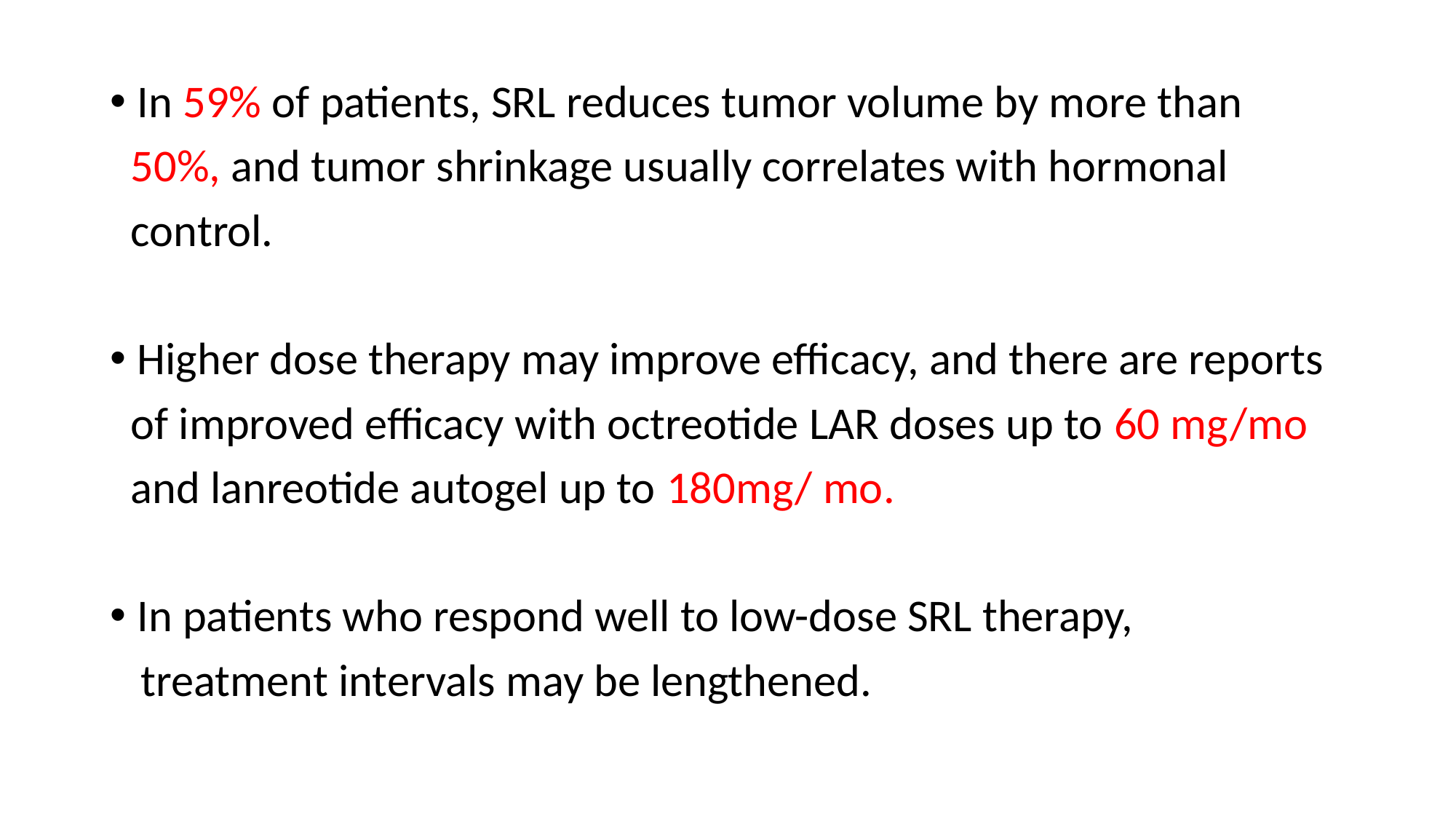

In 59% of patients, SRL reduces tumor volume by more than
  50%, and tumor shrinkage usually correlates with hormonal
  control.

Higher dose therapy may improve efficacy, and there are reports
  of improved efficacy with octreotide LAR doses up to 60 mg/mo
  and lanreotide autogel up to 180mg/ mo.

In patients who respond well to low-dose SRL therapy,
   treatment intervals may be lengthened.